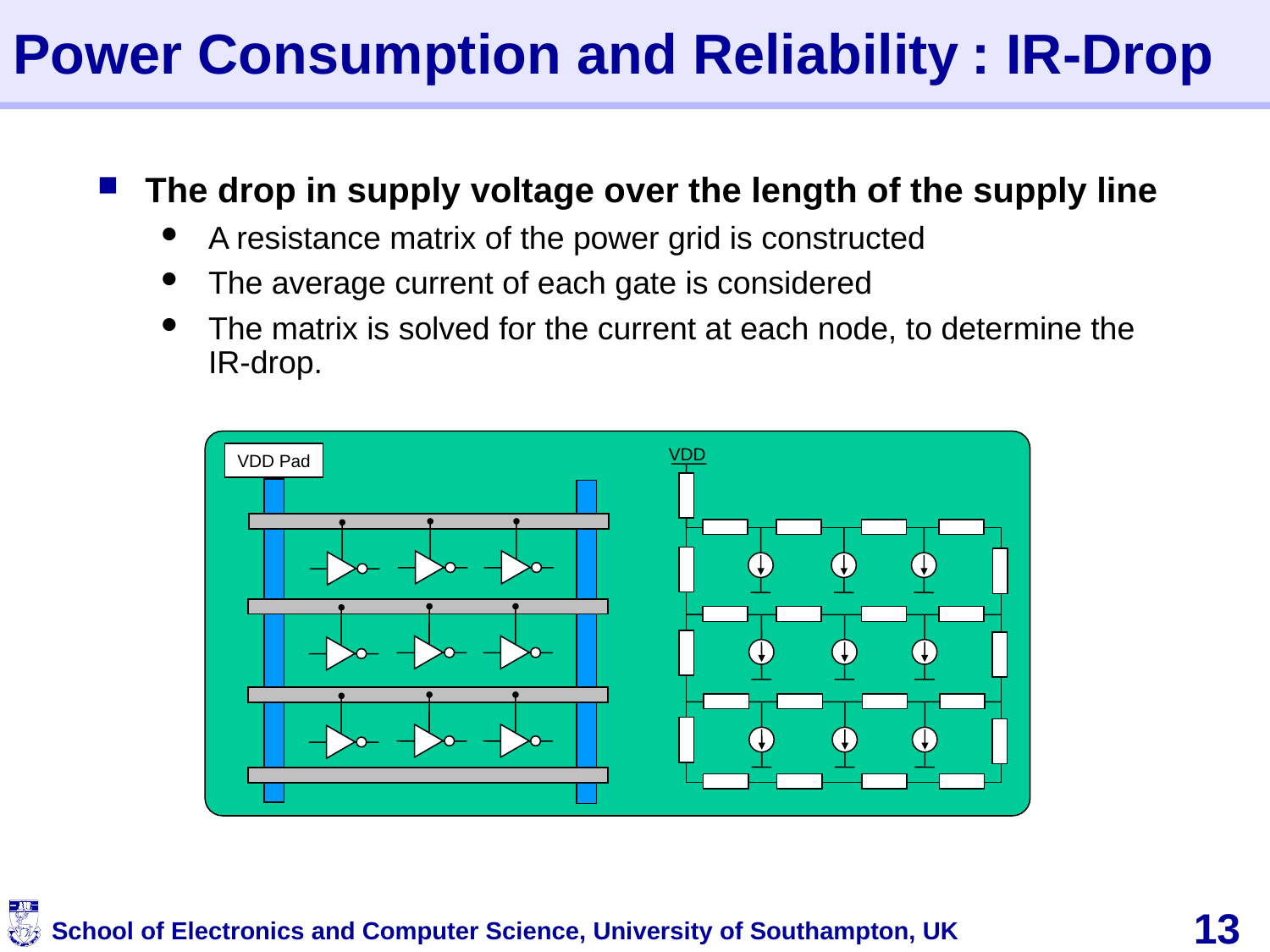

# Power Consumption and Reliability : IR-Drop
The drop in supply voltage over the length of the supply line
A resistance matrix of the power grid is constructed
The average current of each gate is considered
The matrix is solved for the current at each node, to determine the IR-drop.

VDD

VDD Pad